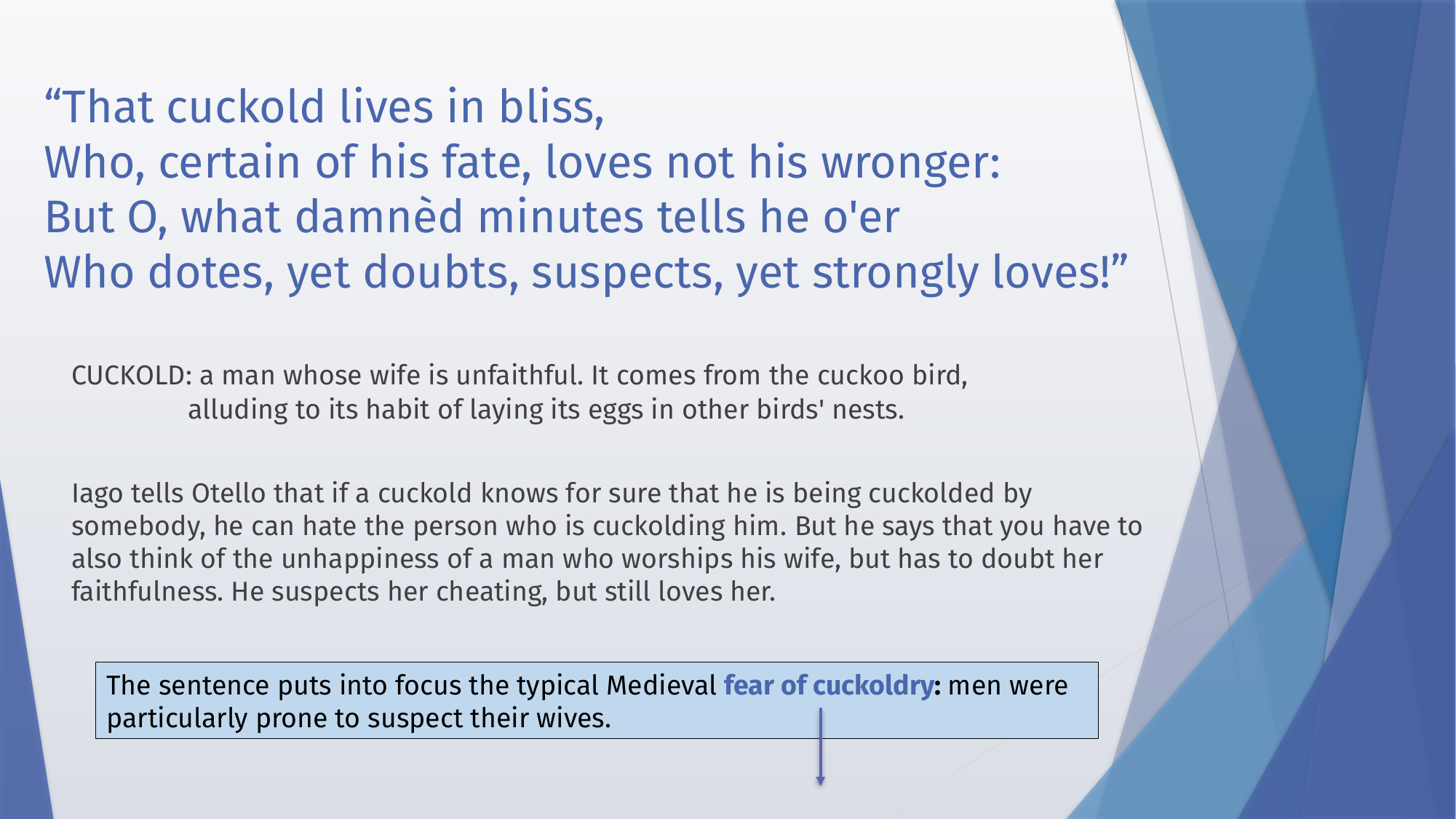

# “That cuckold lives in bliss, Who, certain of his fate, loves not his wronger: But O, what damnèd minutes tells he o'er Who dotes, yet doubts, suspects, yet strongly loves!”
CUCKOLD: a man whose wife is unfaithful. It comes from the cuckoo bird,
                alluding to its habit of laying its eggs in other birds' nests.

Iago tells Otello that if a cuckold knows for sure that he is being cuckolded by somebody, he can hate the person who is cuckolding him. But he says that you have to also think of the unhappiness of a man who worships his wife, but has to doubt her faithfulness. He suspects her cheating, but still loves her.

The sentence puts into focus the typical Medieval fear of cuckoldry: men were particularly prone to suspect their wives.